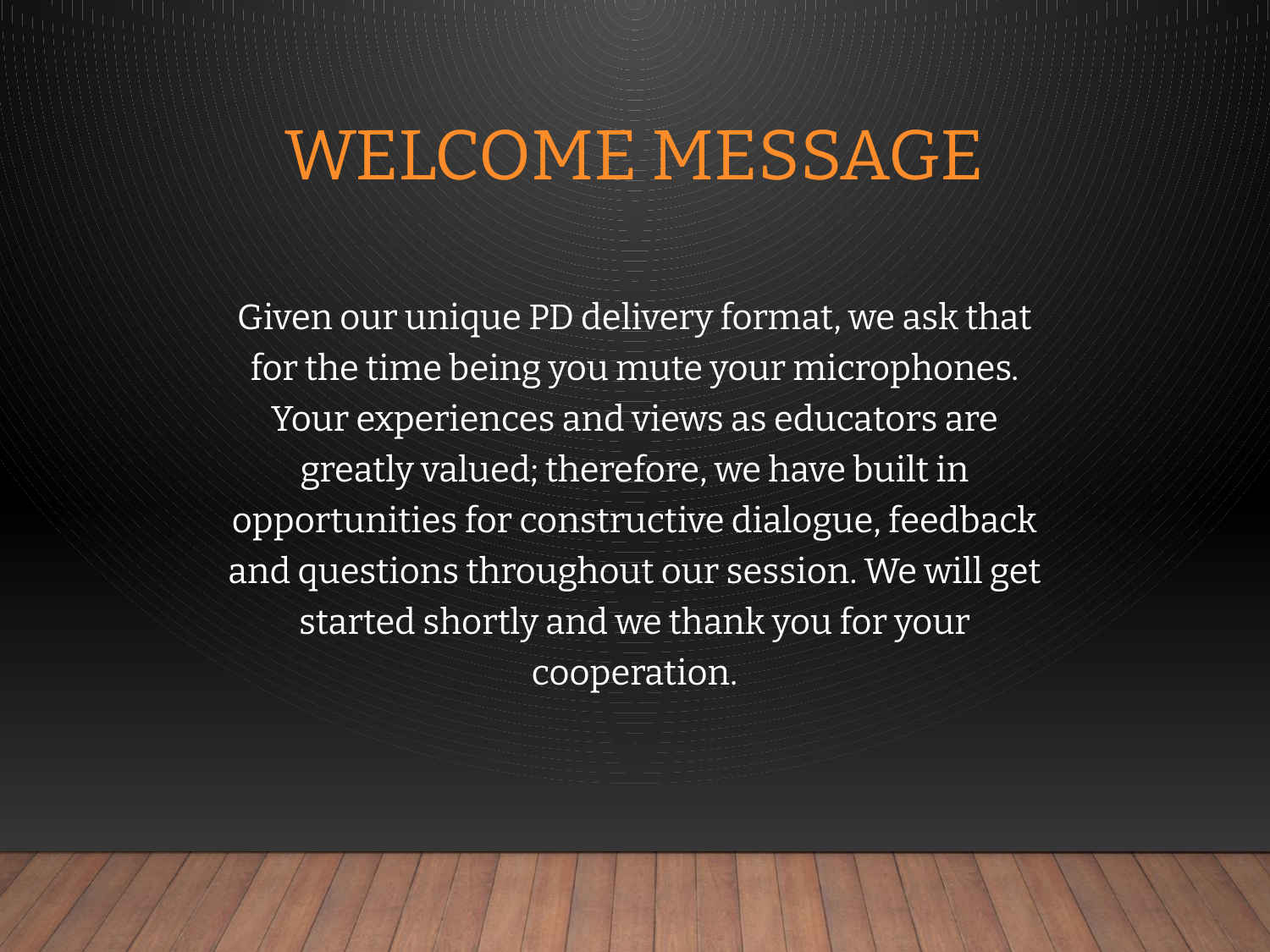

# Welcome Message
Given our unique PD delivery format, we ask that for the time being you mute your microphones. Your experiences and views as educators are greatly valued; therefore, we have built in opportunities for constructive dialogue, feedback and questions throughout our session. We will get started shortly and we thank you for your cooperation.